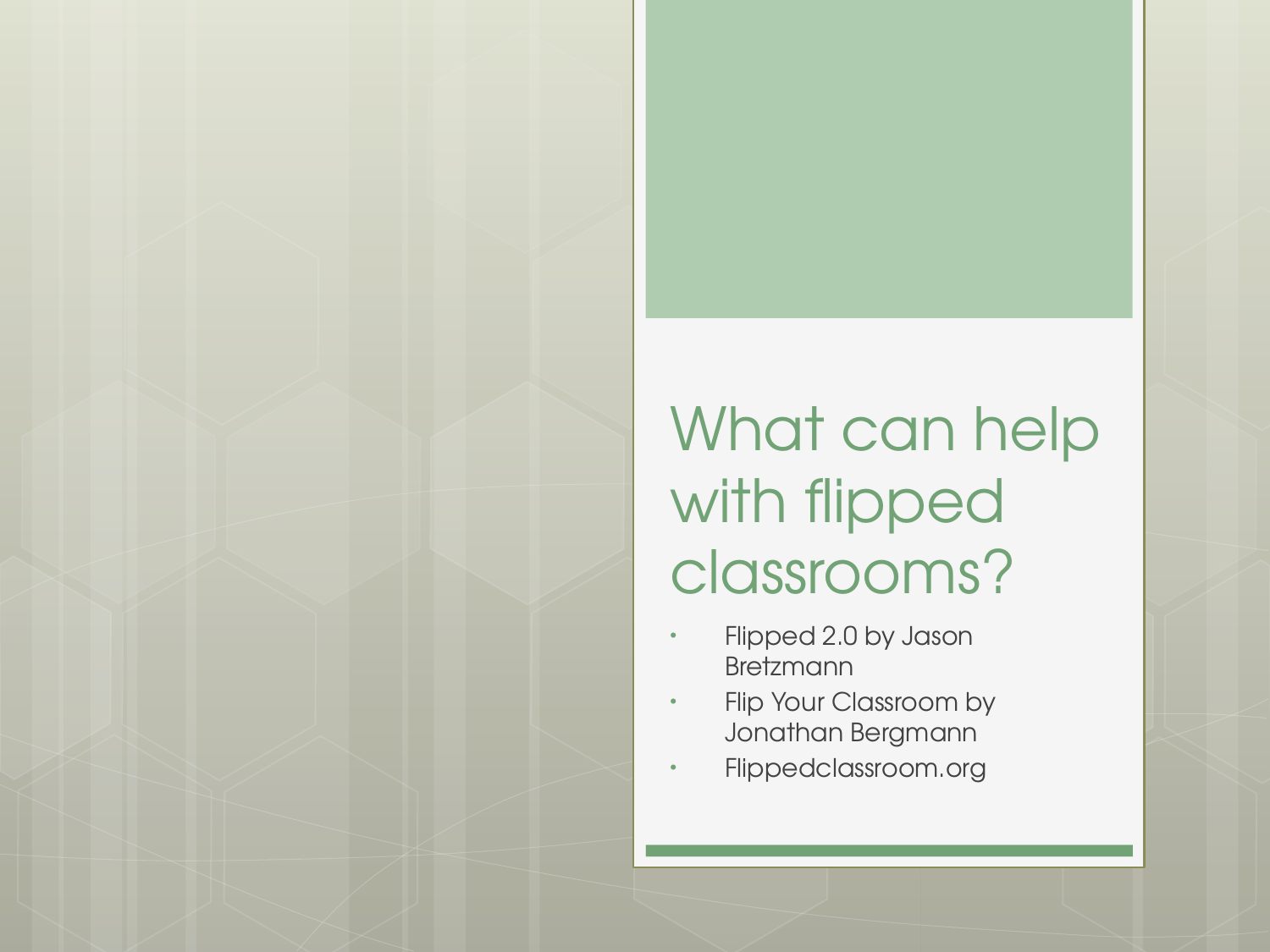

# What can help with flipped classrooms?
Flipped 2.0 by Jason Bretzmann
Flip Your Classroom by Jonathan Bergmann
Flippedclassroom.org